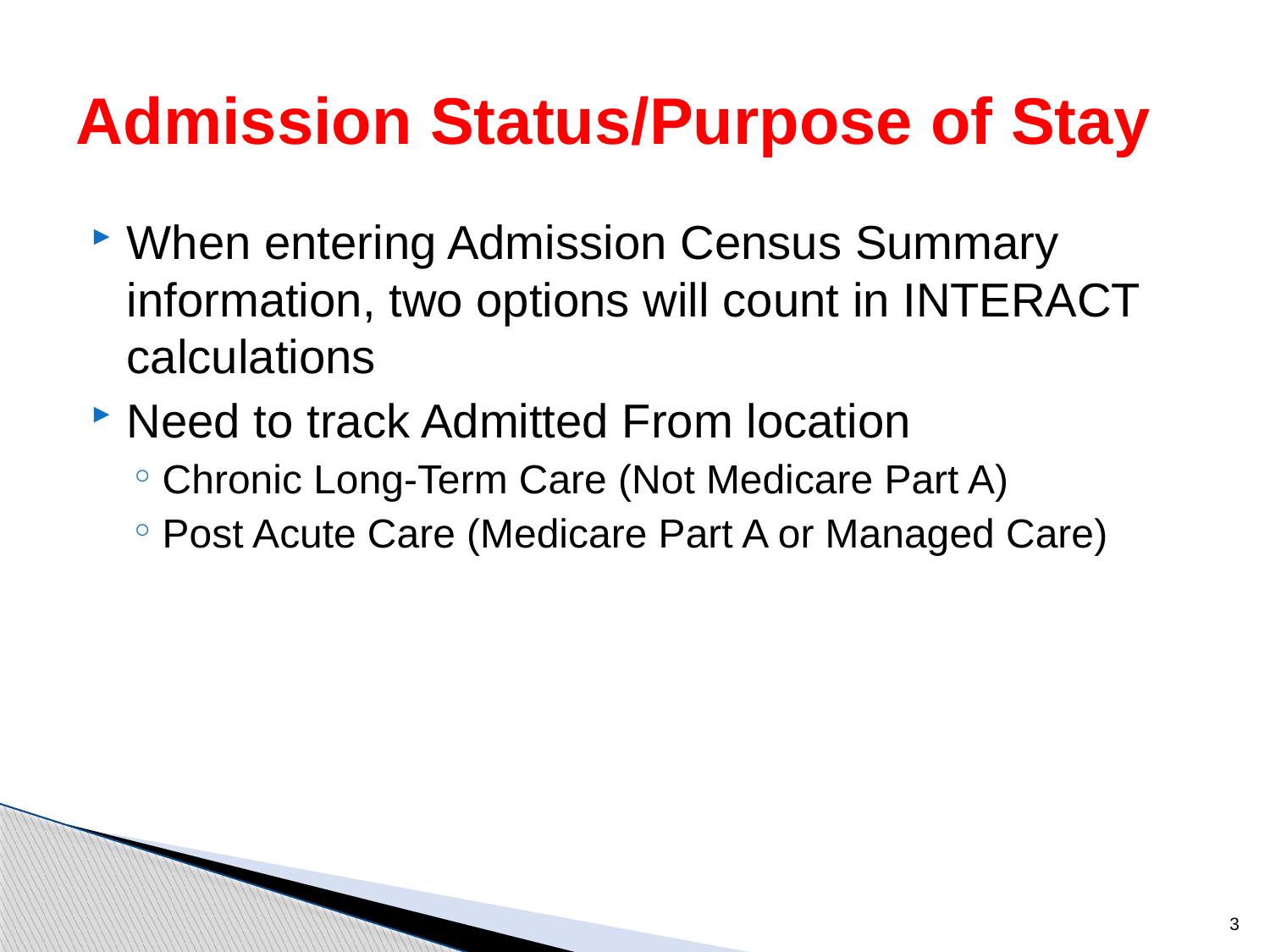

# Admission Status/Purpose of Stay
When entering Admission Census Summary information, two options will count in INTERACT calculations
Need to track Admitted From location
Chronic Long-Term Care (Not Medicare Part A)
Post Acute Care (Medicare Part A or Managed Care)
3